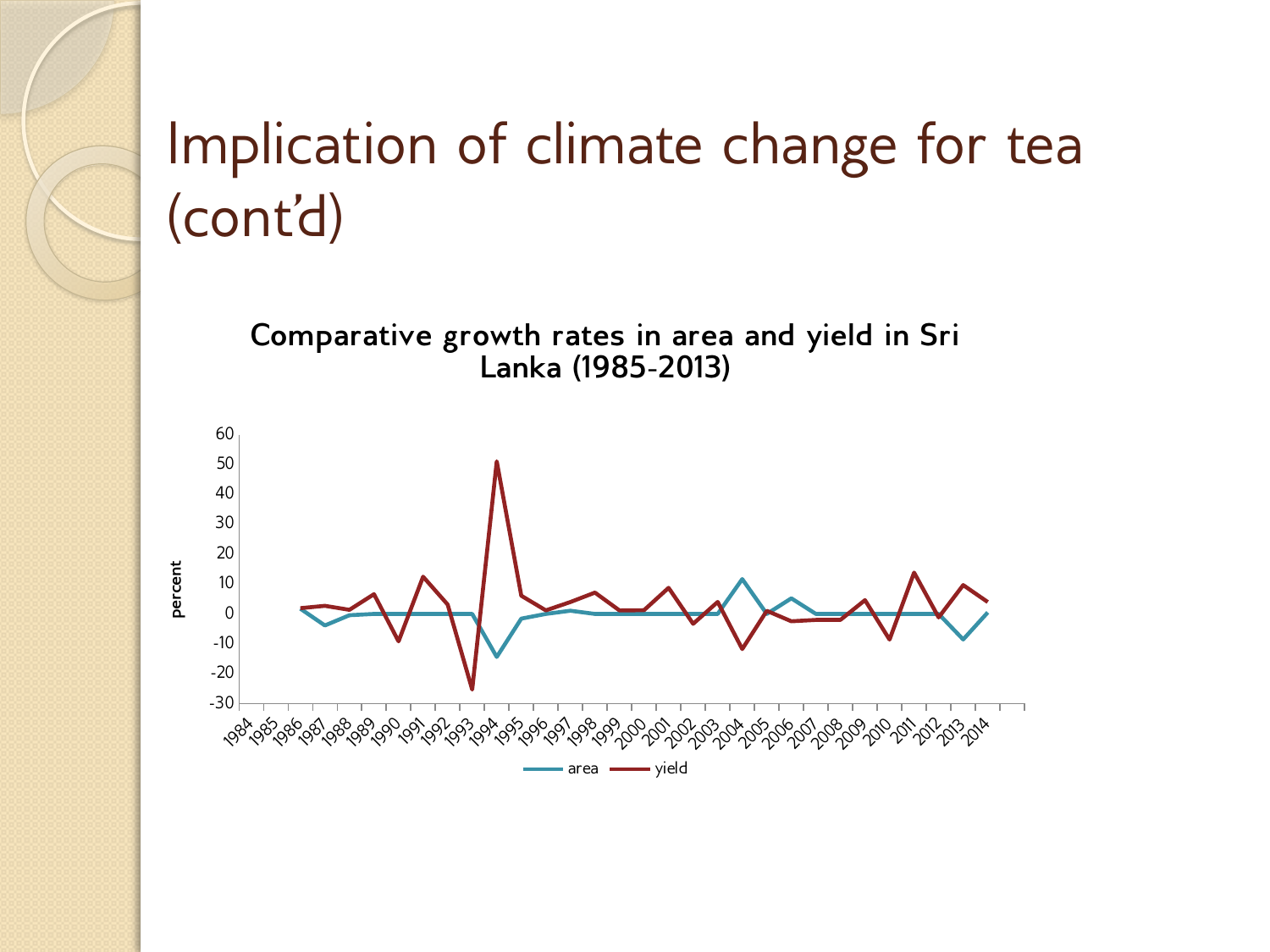

Implication of climate change for tea (cont’d)

### Chart: Comparative growth rates in area and yield in Sri Lanka (1985-2013)

| Category | area | yield |
|---|---|---|
| 1984 | None | None |
| 1985 | None | None |
| 1986 | 1.7543859649122804 | 1.913001008902698 |
| 1987 | -3.8793103448275867 | 2.7078777824496494 |
| 1988 | -0.4484304932735427 | 1.3579210583500194 |
| 1989 | 0.0 | 6.59706735057983 |
| 1990 | 0.0 | -9.192306183558445 |
| 1991 | 0.0 | 12.455061653731136 |
| 1992 | 0.0 | 3.1328695206794985 |
| 1993 | 0.0 | -25.330463932458724 |
| 1994 | -14.414414414414416 | 51.06892069441106 |
| 1995 | -1.5789473684210529 | 6.084821330735542 |
| 1996 | 0.0 | 1.1746447531028898 |
| 1997 | 1.06951871657754 | 3.9787469165289484 |
| 1998 | 0.0 | 7.12788017098572 |
| 1999 | 0.0 | 1.1700333059388357 |
| 2000 | 0.0 | 1.2380911662640686 |
| 2001 | 0.0 | 8.7186652073384 |
| 2002 | 0.0 | -3.3221870822178947 |
| 2003 | 0.0 | 3.9991964106341578 |
| 2004 | 11.640211640211636 | -11.764645566586333 |
| 2005 | 0.0 | 1.0213619902995166 |
| 2006 | 5.213270142180096 | -2.460817795883104 |
| 2007 | 0.0 | -2.011349306431269 |
| 2008 | 0.0 | -2.0011582266263406 |
| 2009 | 0.0 | 4.601116217990801 |
| 2010 | 0.0 | -8.604428542284568 |
| 2011 | 0.0 | 13.813873626373613 |
| 2012 | 0.0 | -1.174922908884629 |
| 2013 | -8.558558558558559 | 9.642076712964656 |
| 2014 | 0.4926108374384237 | 3.9710751800979125 |